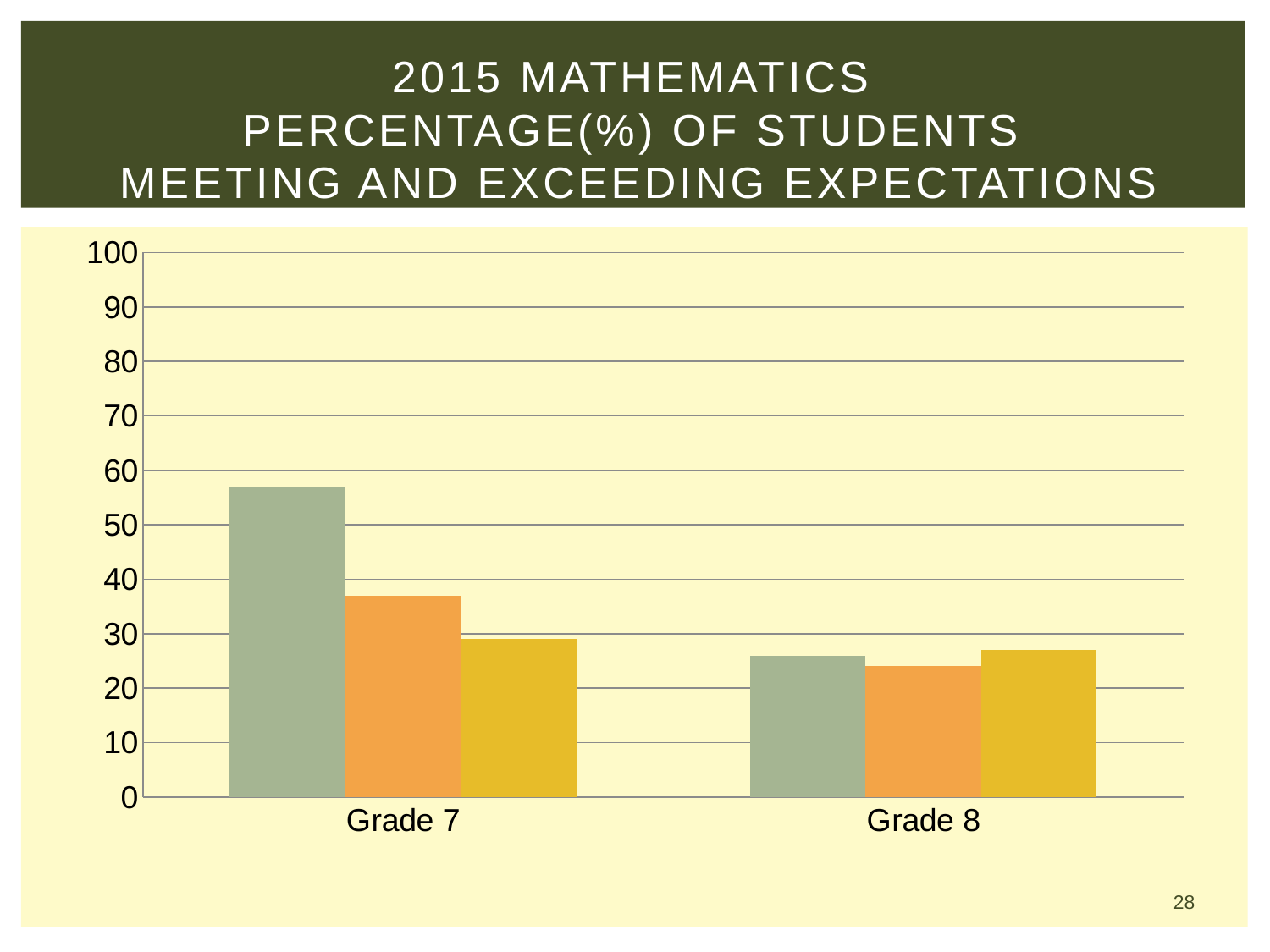

# 2015 Mathematics percentage(%) of students meeting and exceeding expectations

### Chart

| Category | MTSD | STATE | PARCC |
|---|---|---|---|
| Grade 7 | 57.0 | 37.0 | 29.0 |
| Grade 8 | 26.0 | 24.0 | 27.0 |
28